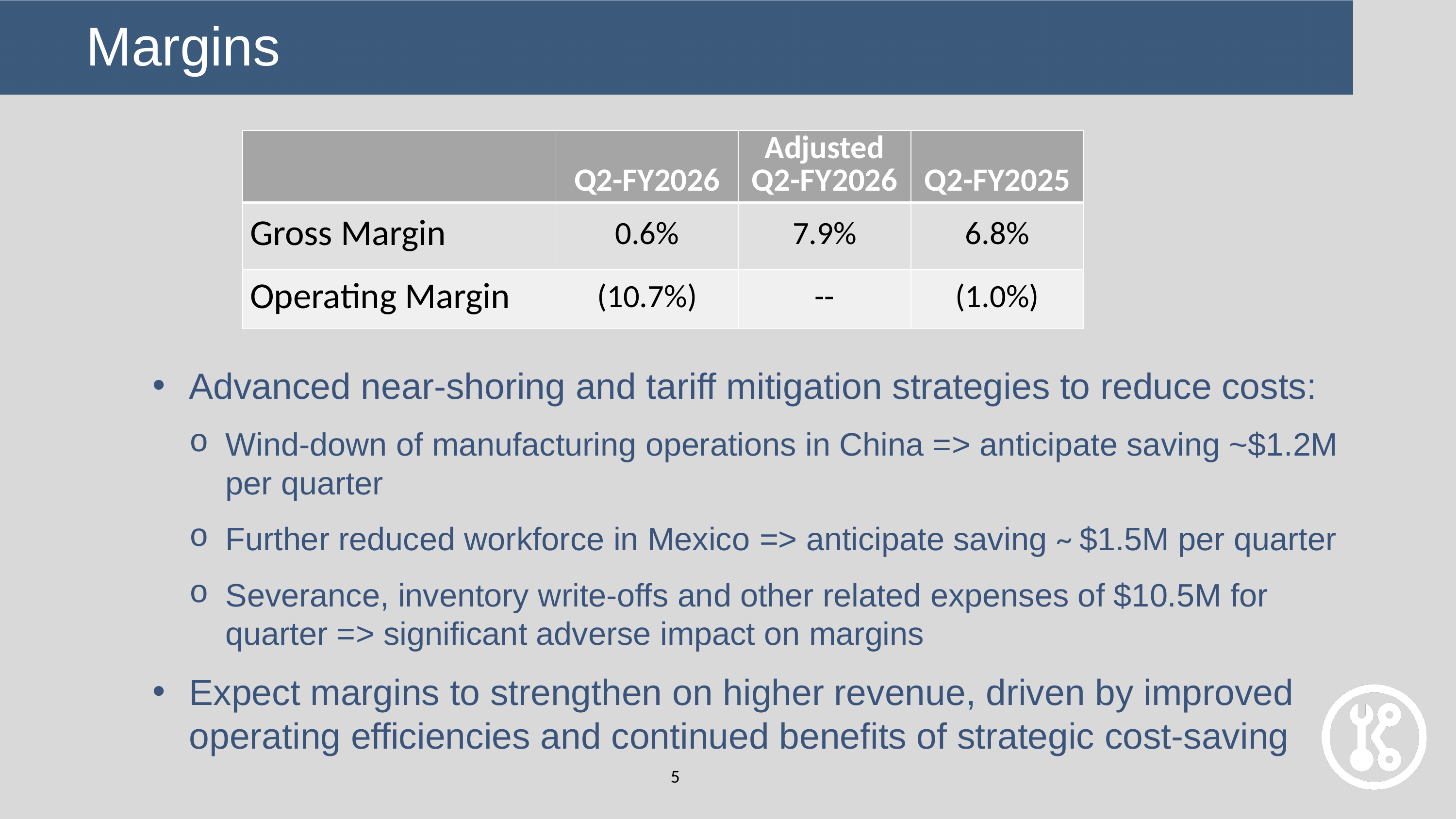

Margins
|  | Q2-FY2026 | Adjusted Q2-FY2026 | Q2-FY2025 |
| --- | --- | --- | --- |
| Gross Margin | 0.6% | 7.9% | 6.8% |
| Operating Margin | (10.7%) | -- | (1.0%) |
Advanced near-shoring and tariff mitigation strategies to reduce costs:
Wind-down of manufacturing operations in China => anticipate saving ~$1.2M per quarter
Further reduced workforce in Mexico => anticipate saving ~ $1.5M per quarter
Severance, inventory write-offs and other related expenses of $10.5M for quarter => significant adverse impact on margins
Expect margins to strengthen on higher revenue, driven by improved operating efficiencies and continued benefits of strategic cost-saving
5